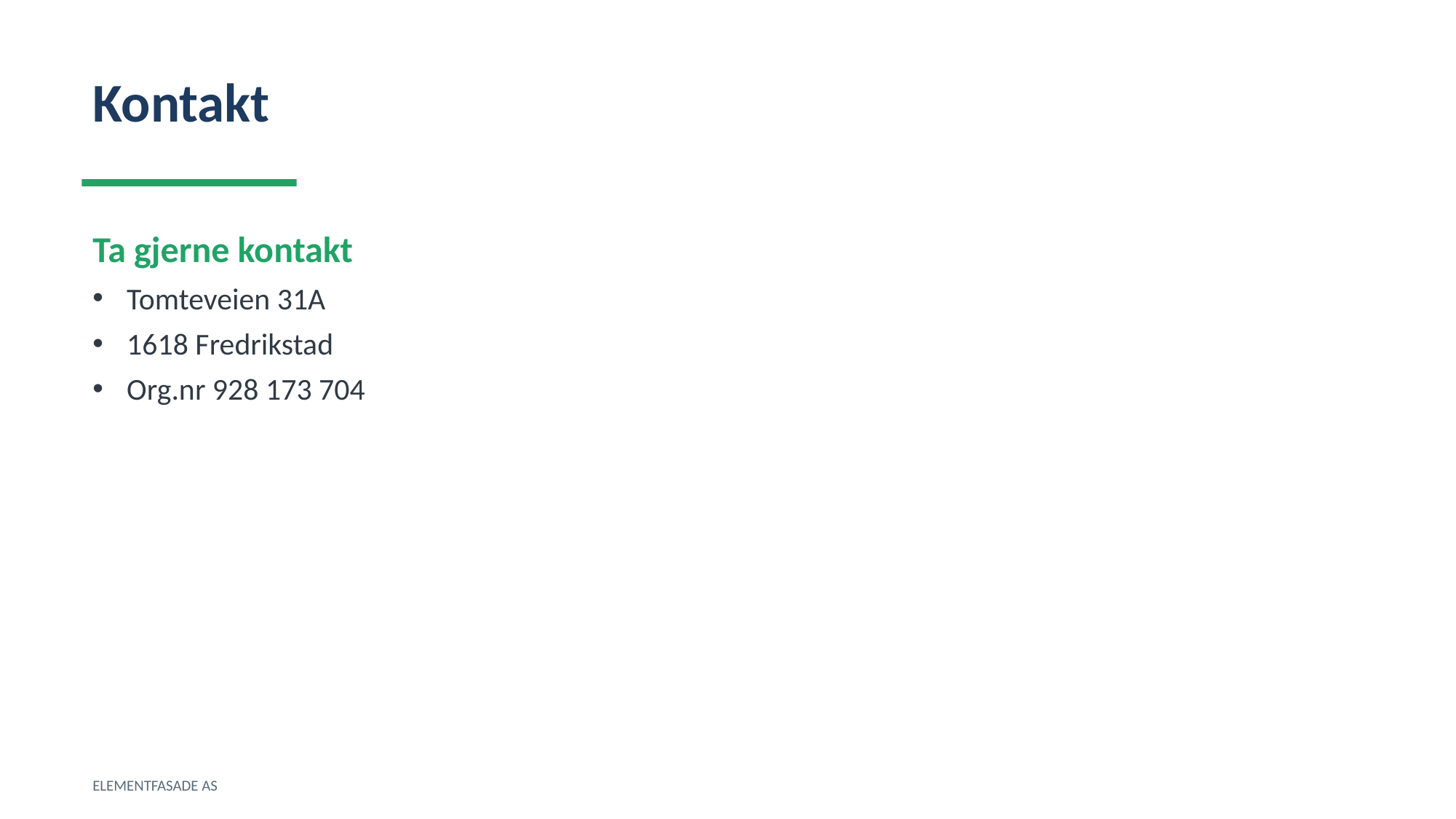

Kontakt

Ta gjerne kontakt
Tomteveien 31A
1618 Fredrikstad
Org.nr 928 173 704
ELEMENTFASADE AS